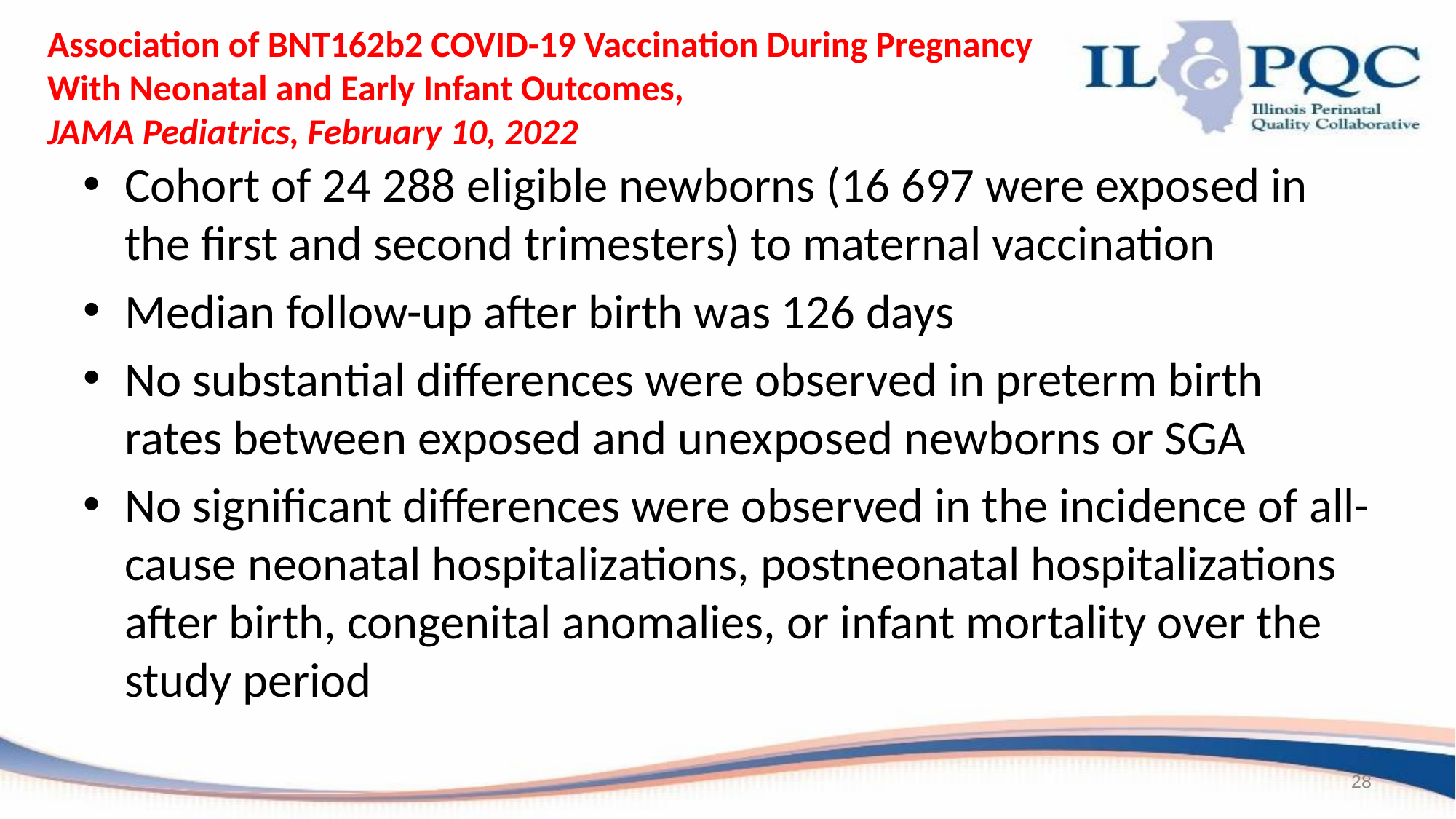

# Association of BNT162b2 COVID-19 Vaccination During Pregnancy With Neonatal and Early Infant Outcomes, JAMA Pediatrics, February 10, 2022
Cohort of 24 288 eligible newborns (16 697 were exposed in the first and second trimesters) to maternal vaccination
Median follow-up after birth was 126 days
No substantial differences were observed in preterm birth rates between exposed and unexposed newborns or SGA
No significant differences were observed in the incidence of all-cause neonatal hospitalizations, postneonatal hospitalizations after birth, congenital anomalies, or infant mortality over the study period
28